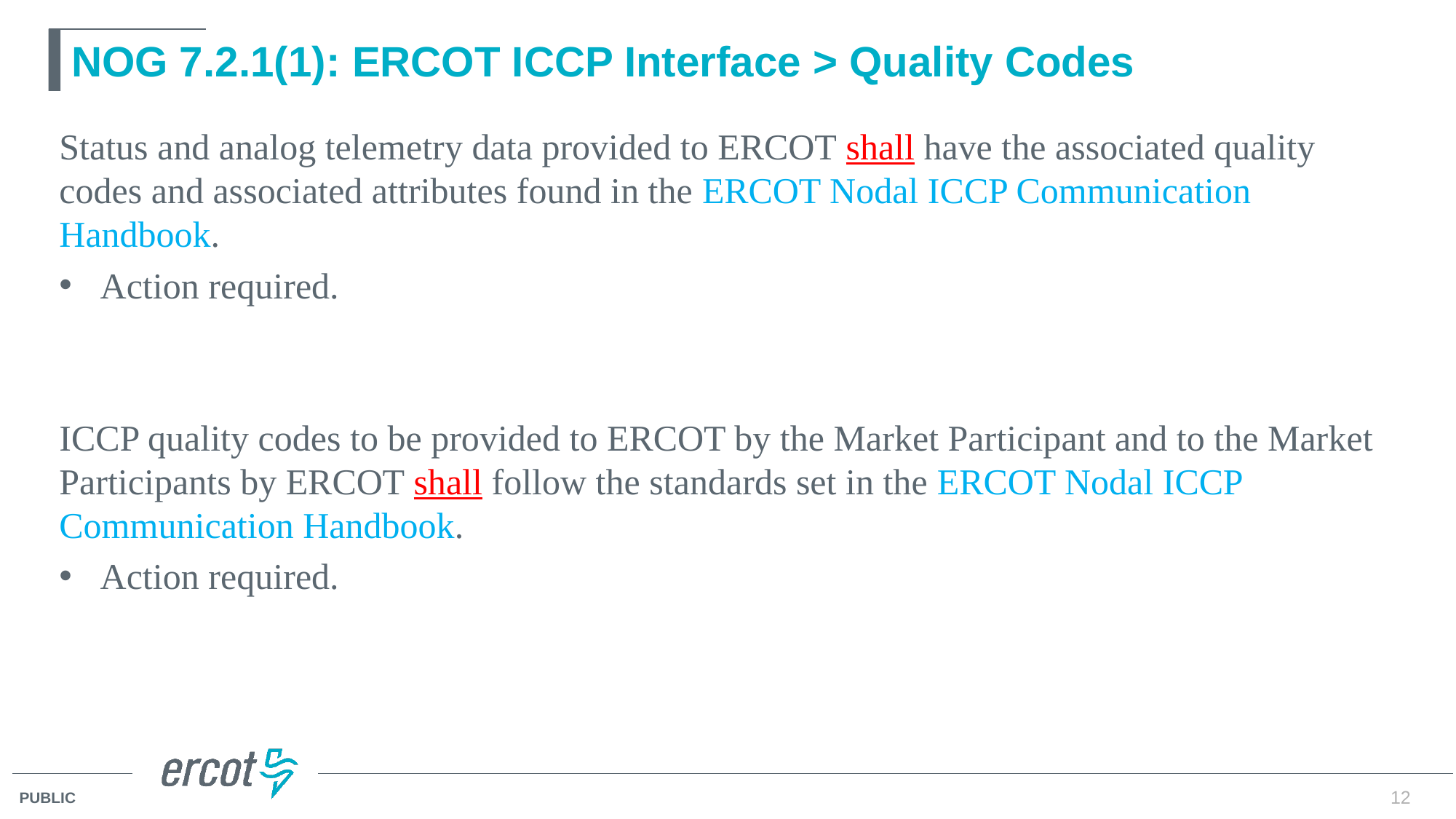

# NOG 7.2.1(1): ERCOT ICCP Interface > Quality Codes
Status and analog telemetry data provided to ERCOT shall have the associated quality codes and associated attributes found in the ERCOT Nodal ICCP Communication Handbook.
Action required.

ICCP quality codes to be provided to ERCOT by the Market Participant and to the Market Participants by ERCOT shall follow the standards set in the ERCOT Nodal ICCP Communication Handbook.
Action required.
12